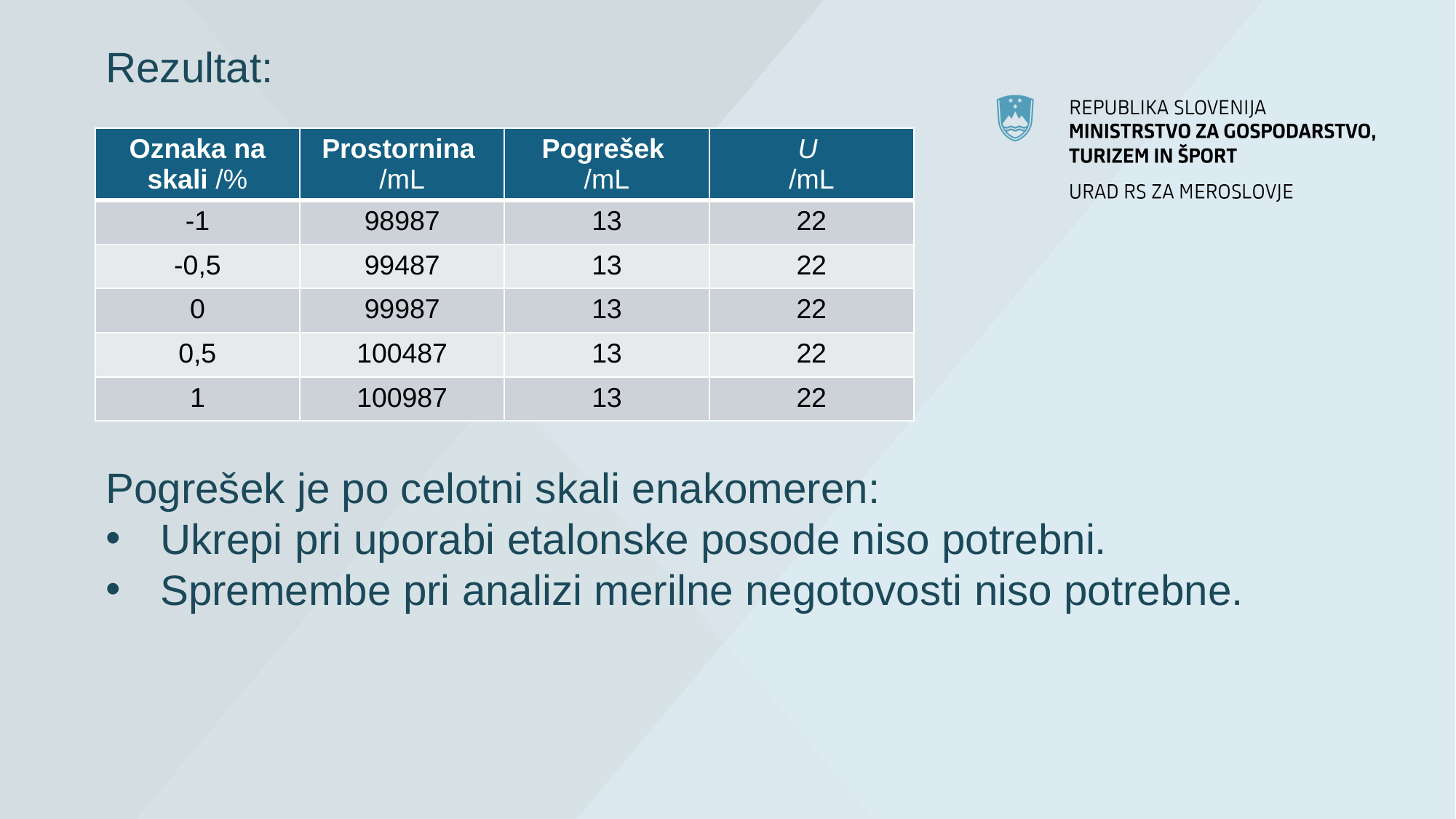

Rezultat:
| Oznaka na skali /% | Prostornina /mL | Pogrešek /mL | U /mL |
| --- | --- | --- | --- |
| -1 | 98987 | 13 | 22 |
| -0,5 | 99487 | 13 | 22 |
| 0 | 99987 | 13 | 22 |
| 0,5 | 100487 | 13 | 22 |
| 1 | 100987 | 13 | 22 |
Pogrešek je po celotni skali enakomeren:
Ukrepi pri uporabi etalonske posode niso potrebni.
Spremembe pri analizi merilne negotovosti niso potrebne.